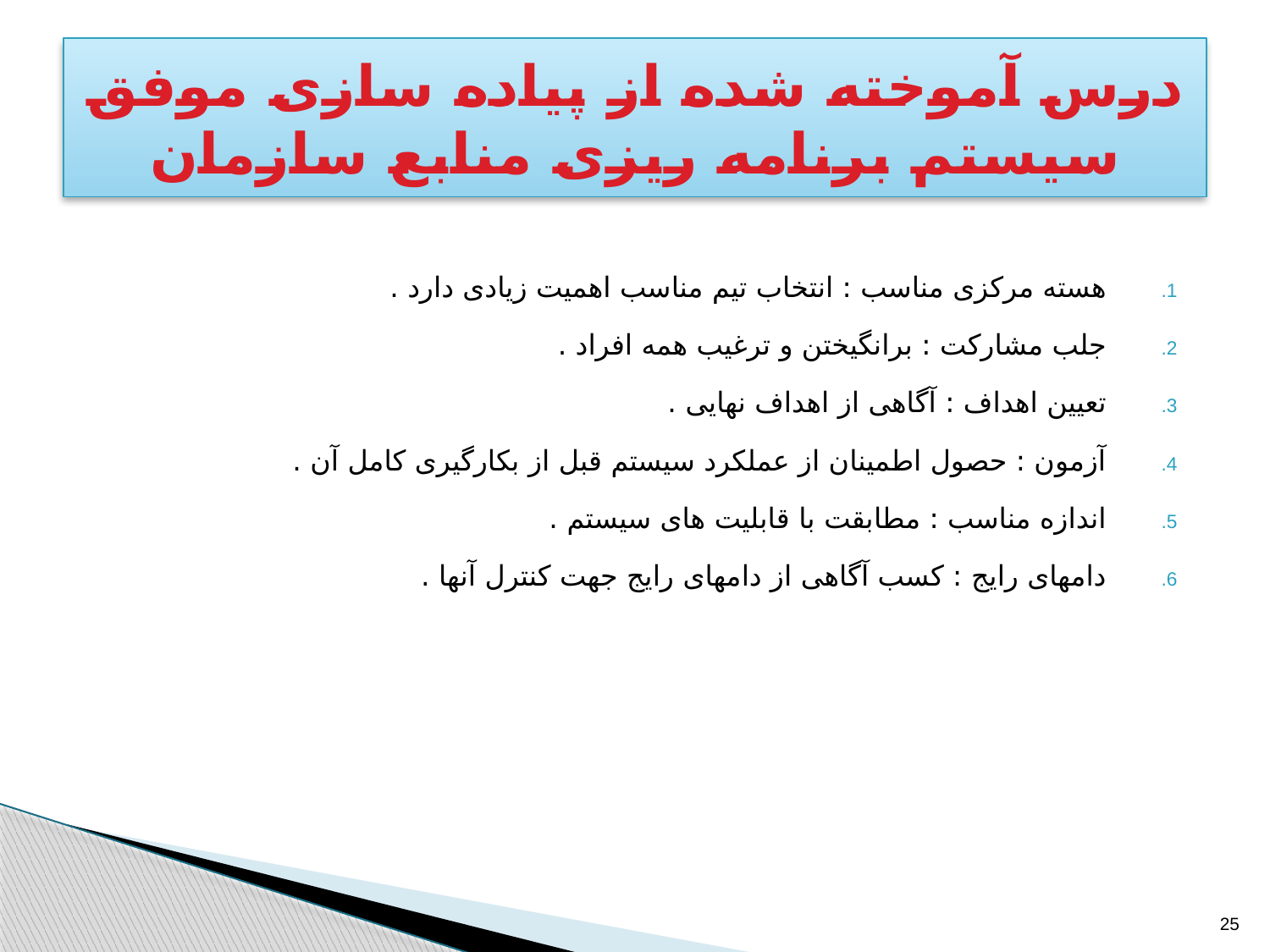

# درس آموخته شده از پیاده سازی موفق سیستم برنامه ریزی منابع سازمان

هسته مرکزی مناسب : انتخاب تیم مناسب اهمیت زیادی دارد .
جلب مشارکت : برانگیختن و ترغیب همه افراد .
تعیین اهداف : آگاهی از اهداف نهایی .
آزمون : حصول اطمینان از عملکرد سیستم قبل از بکارگیری کامل آن .
اندازه مناسب : مطابقت با قابلیت های سیستم .
دامهای رایج : کسب آگاهی از دامهای رایج جهت کنترل آنها .
25